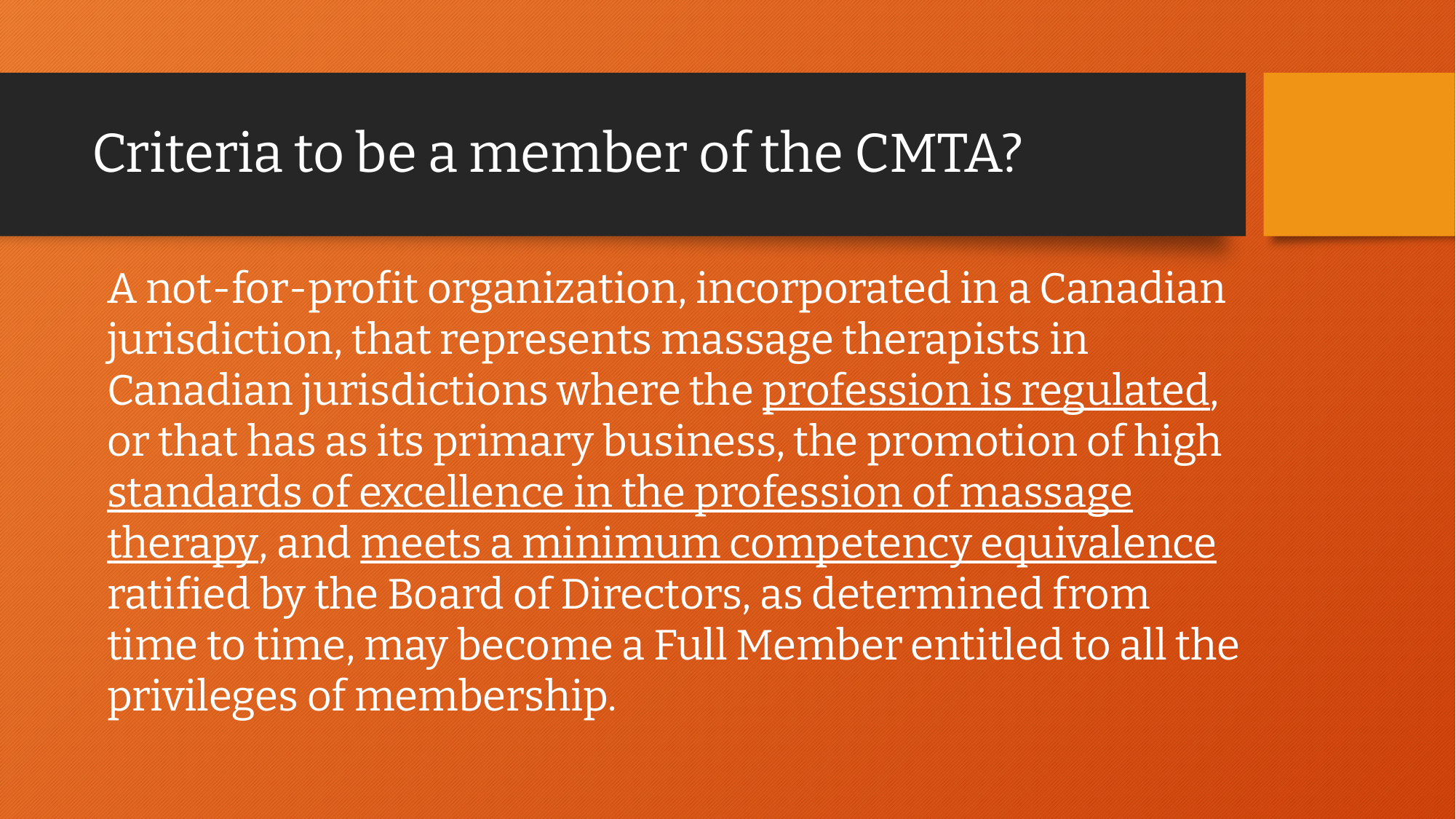

# Criteria to be a member of the CMTA?
A not-for-profit organization, incorporated in a Canadian jurisdiction, that represents massage therapists in Canadian jurisdictions where the profession is regulated, or that has as its primary business, the promotion of high standards of excellence in the profession of massage therapy, and meets a minimum competency equivalence ratified by the Board of Directors, as determined from time to time, may become a Full Member entitled to all the privileges of membership.